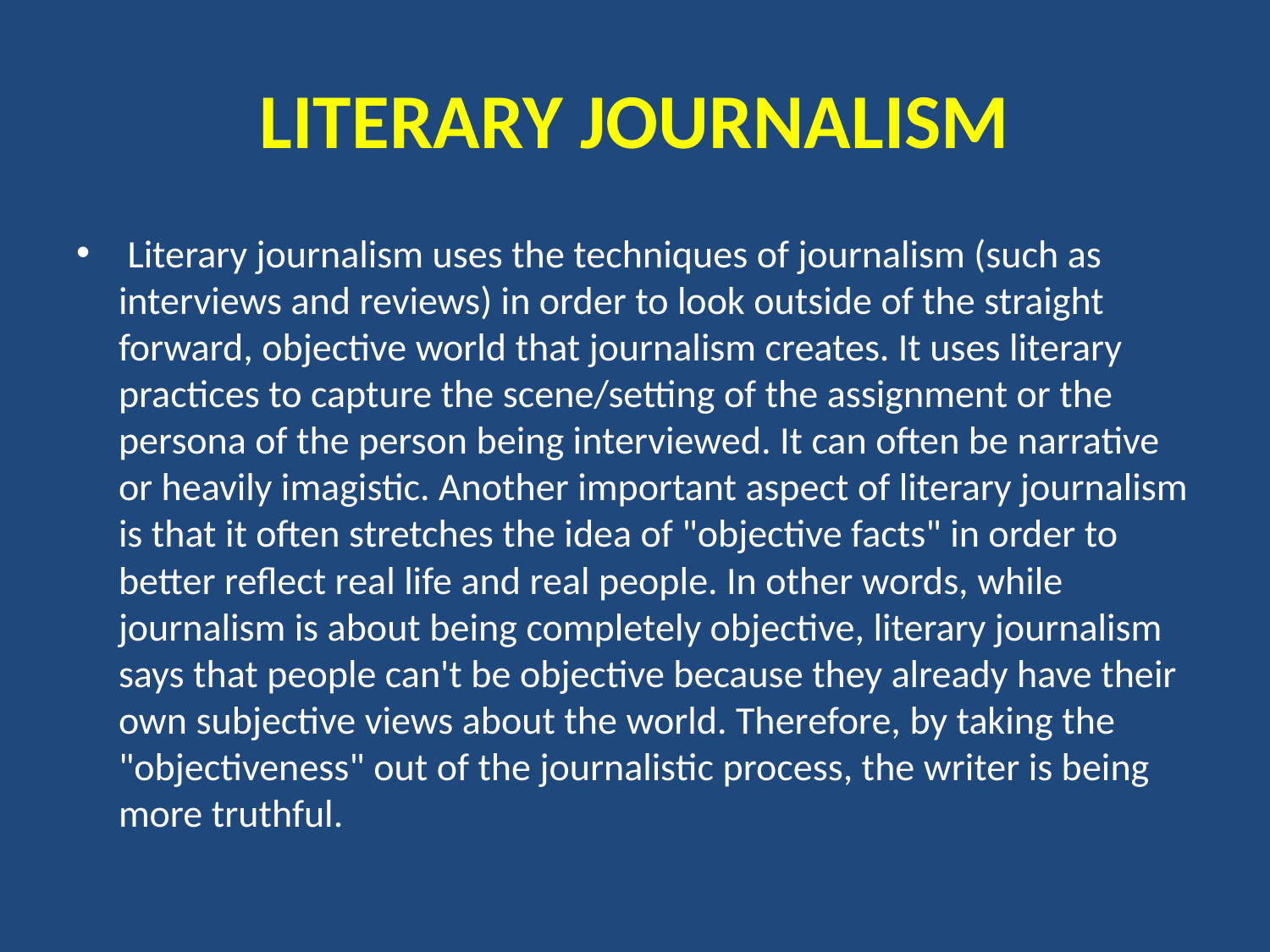

# LITERARY JOURNALISM
 Literary journalism uses the techniques of journalism (such as interviews and reviews) in order to look outside of the straight forward, objective world that journalism creates. It uses literary practices to capture the scene/setting of the assignment or the persona of the person being interviewed. It can often be narrative or heavily imagistic. Another important aspect of literary journalism is that it often stretches the idea of "objective facts" in order to better reflect real life and real people. In other words, while journalism is about being completely objective, literary journalism says that people can't be objective because they already have their own subjective views about the world. Therefore, by taking the "objectiveness" out of the journalistic process, the writer is being more truthful.